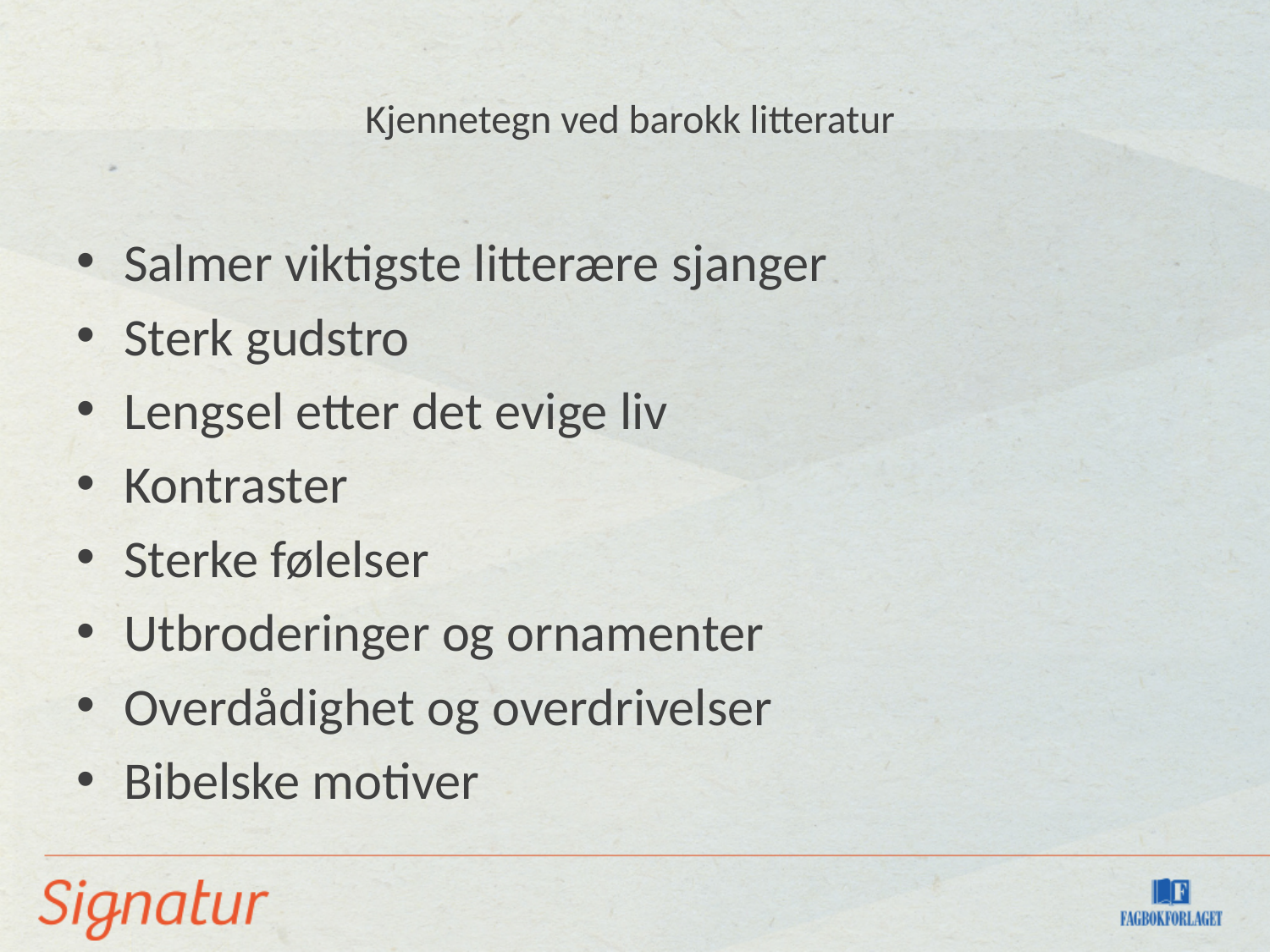

# Kjennetegn ved barokk litteratur
Salmer viktigste litterære sjanger
Sterk gudstro
Lengsel etter det evige liv
Kontraster
Sterke følelser
Utbroderinger og ornamenter
Overdådighet og overdrivelser
Bibelske motiver